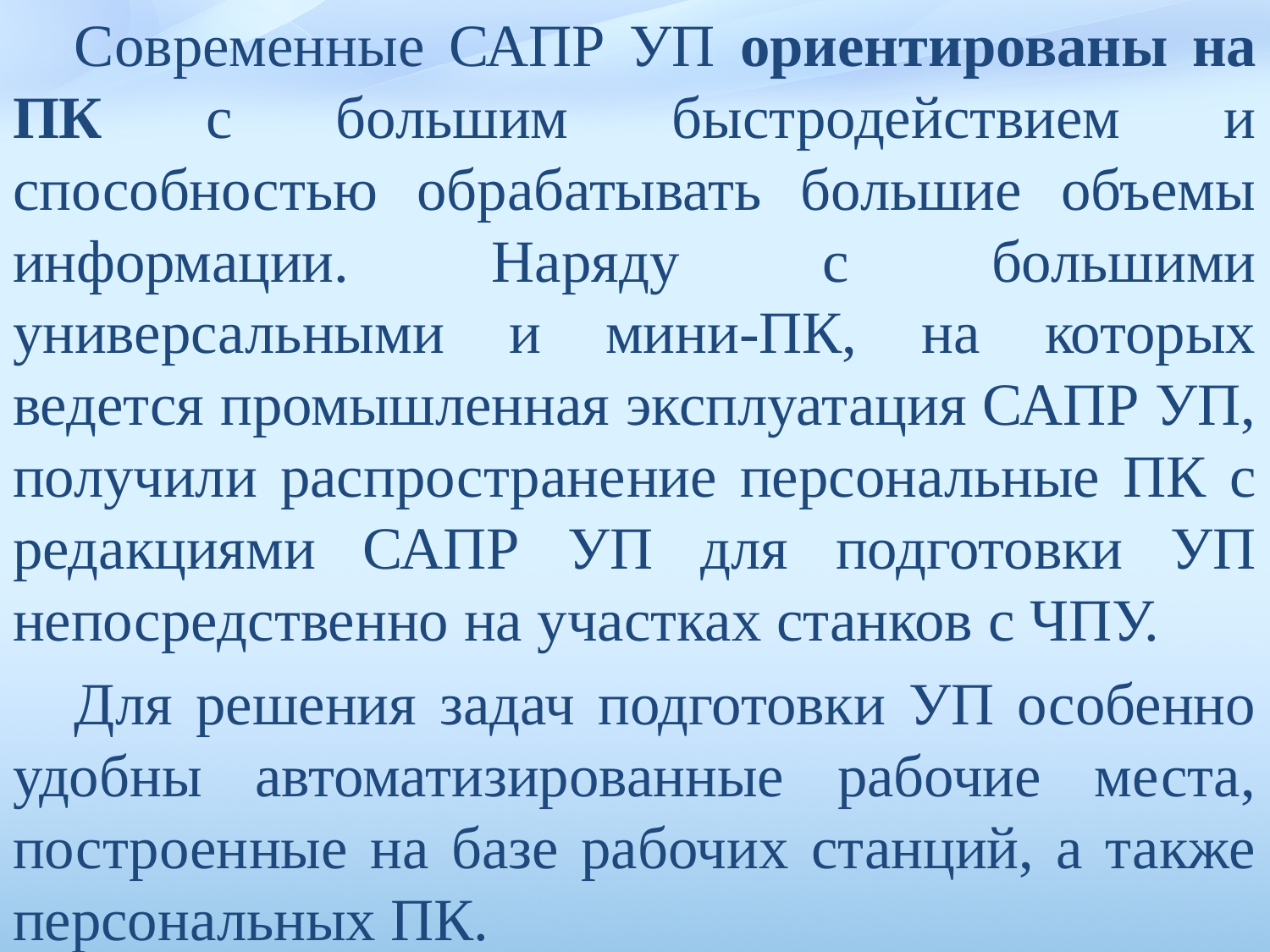

Современные САПР УП ориентированы на ПК с большим быстродействием и способностью обрабатывать большие объемы информации. Наряду с большими универсальными и мини-ПК, на которых ведется промышленная эксплуатация САПР УП, получили распростране­ние персональные ПК с редакциями САПР УП для подготовки УП непосред­ственно на участках станков с ЧПУ.
Для решения задач подготовки УП особенно удобны автоматизированные рабочие места, построен­ные на базе рабочих станций, а также персональных ПК.